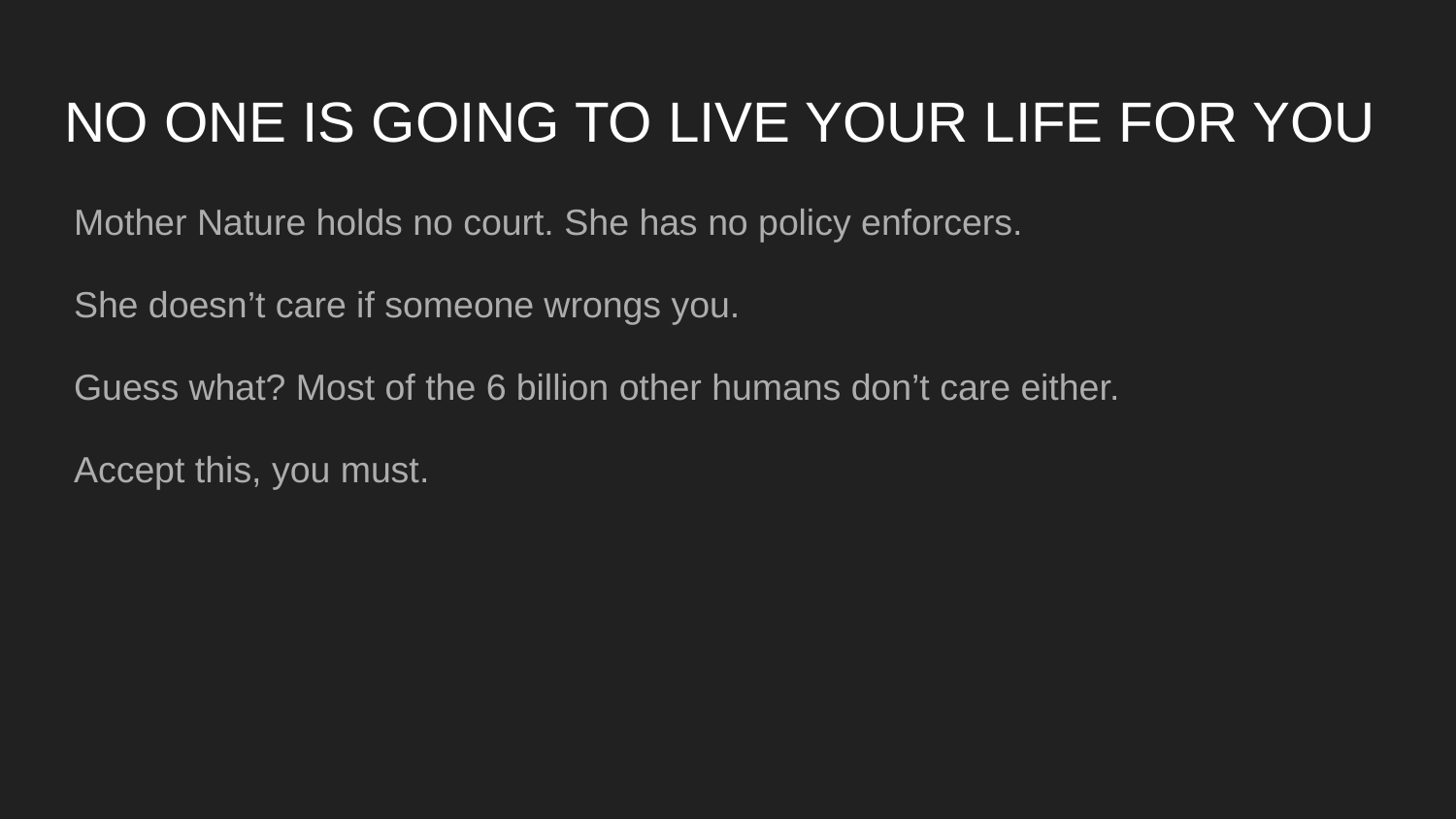

# NO ONE IS GOING TO LIVE YOUR LIFE FOR YOU
Mother Nature holds no court. She has no policy enforcers.
She doesn’t care if someone wrongs you.
Guess what? Most of the 6 billion other humans don’t care either.
Accept this, you must.